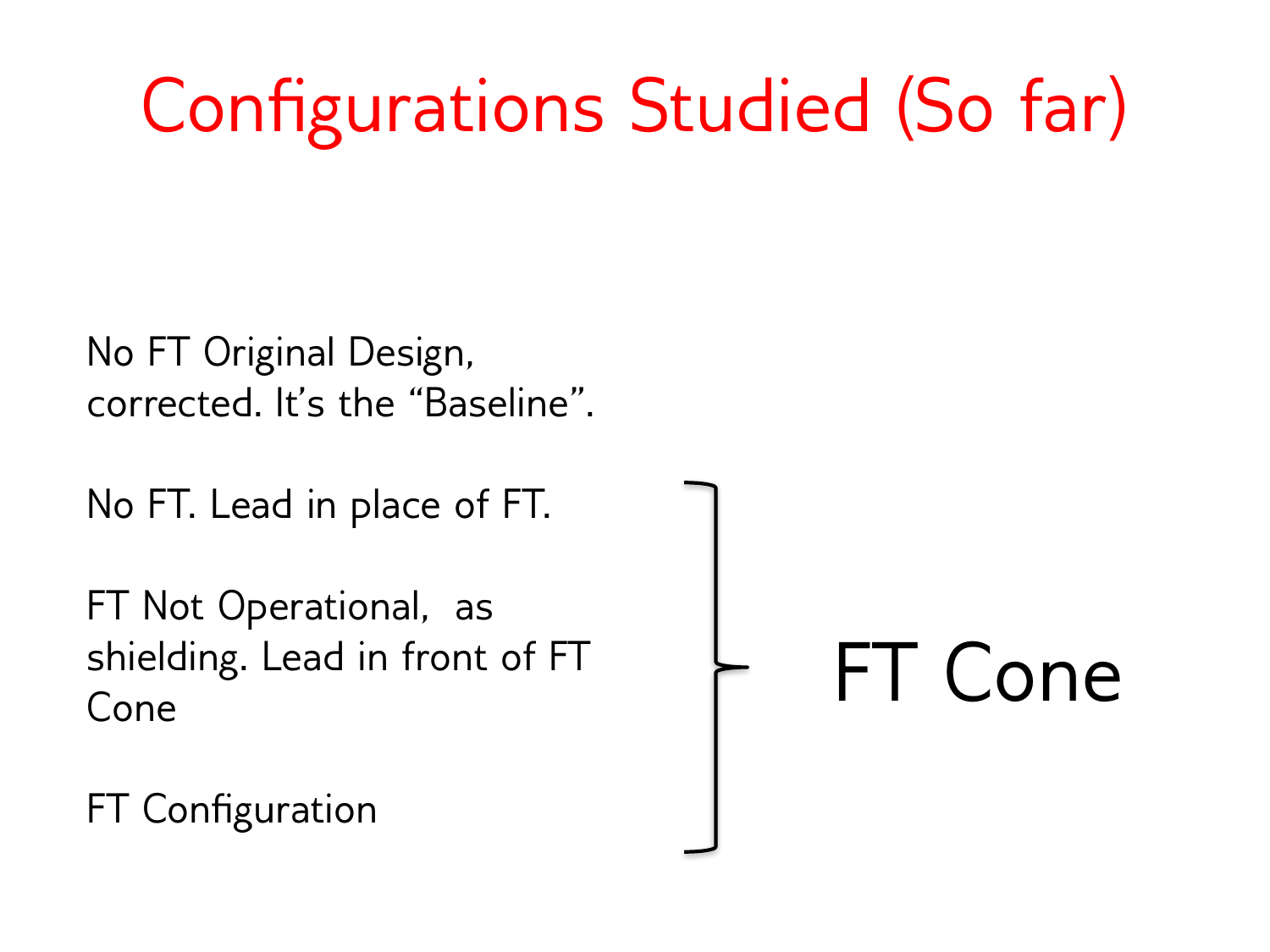

# Configurations Studied (So far)
No FT Original Design, corrected. It’s the “Baseline”.

No FT. Lead in place of FT.

FT Not Operational,  as shielding. Lead in front of FT Cone

FT Configuration

FT Cone